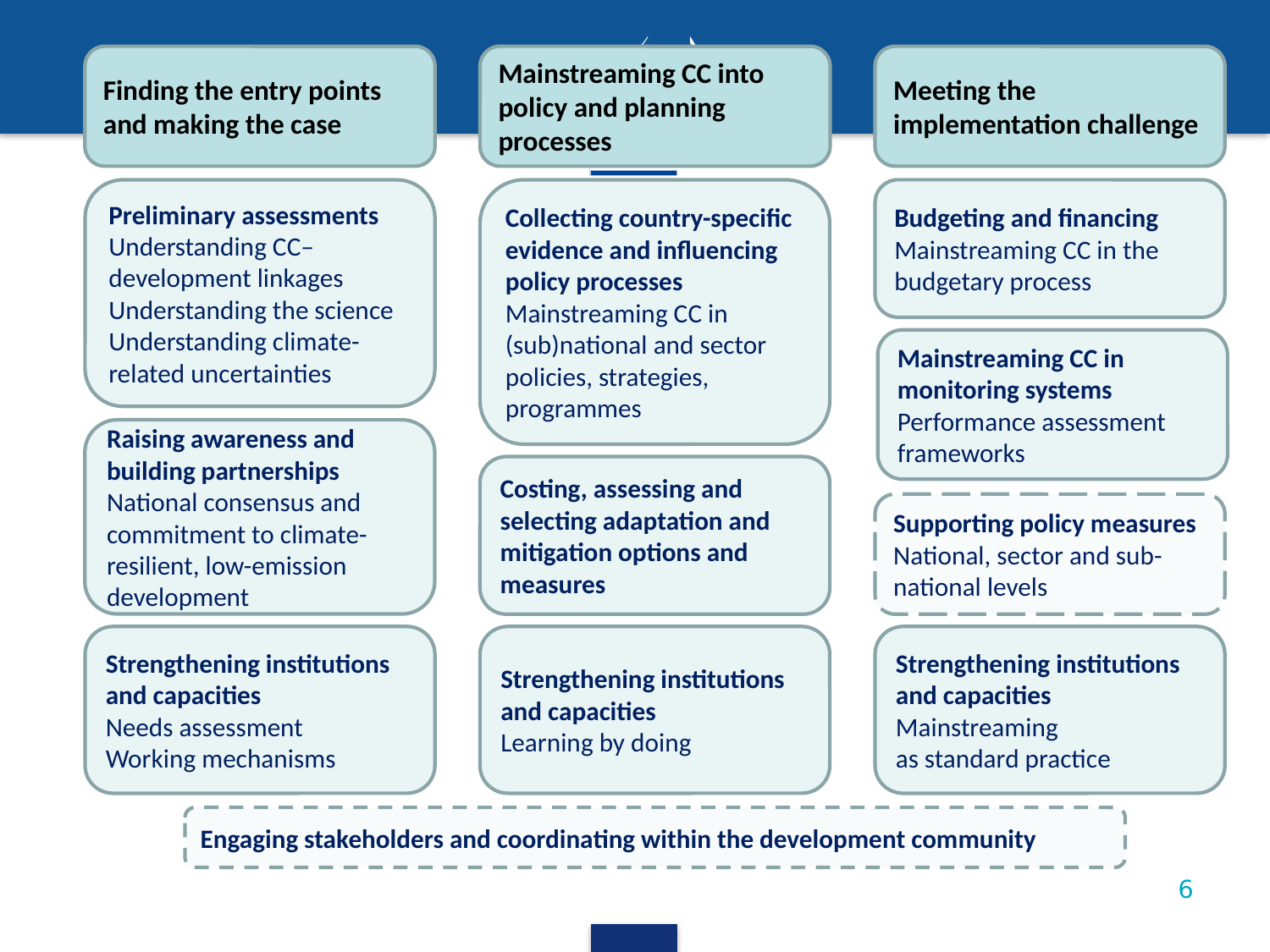

Finding the entry points and making the case
Mainstreaming CC into policy and planning processes
Meeting the implementation challenge
Preliminary assessments
Understanding CC–development linkages
Understanding the science
Understanding climate-related uncertainties
Collecting country-specific evidence and influencing policy processes
Mainstreaming CC in (sub)national and sector policies, strategies, programmes
Budgeting and financing
Mainstreaming CC in the budgetary process
Mainstreaming CC in monitoring systems
Performance assessment frameworks
Raising awareness and building partnerships
National consensus and commitment to climate-resilient, low-emission development
Costing, assessing and selecting adaptation and mitigation options and measures
Supporting policy measures
National, sector and sub-national levels
Strengthening institutions and capacities
Needs assessment
Working mechanisms
Strengthening institutions and capacities
Learning by doing
Strengthening institutions and capacities
Mainstreaming
as standard practice
Engaging stakeholders and coordinating within the development community
6